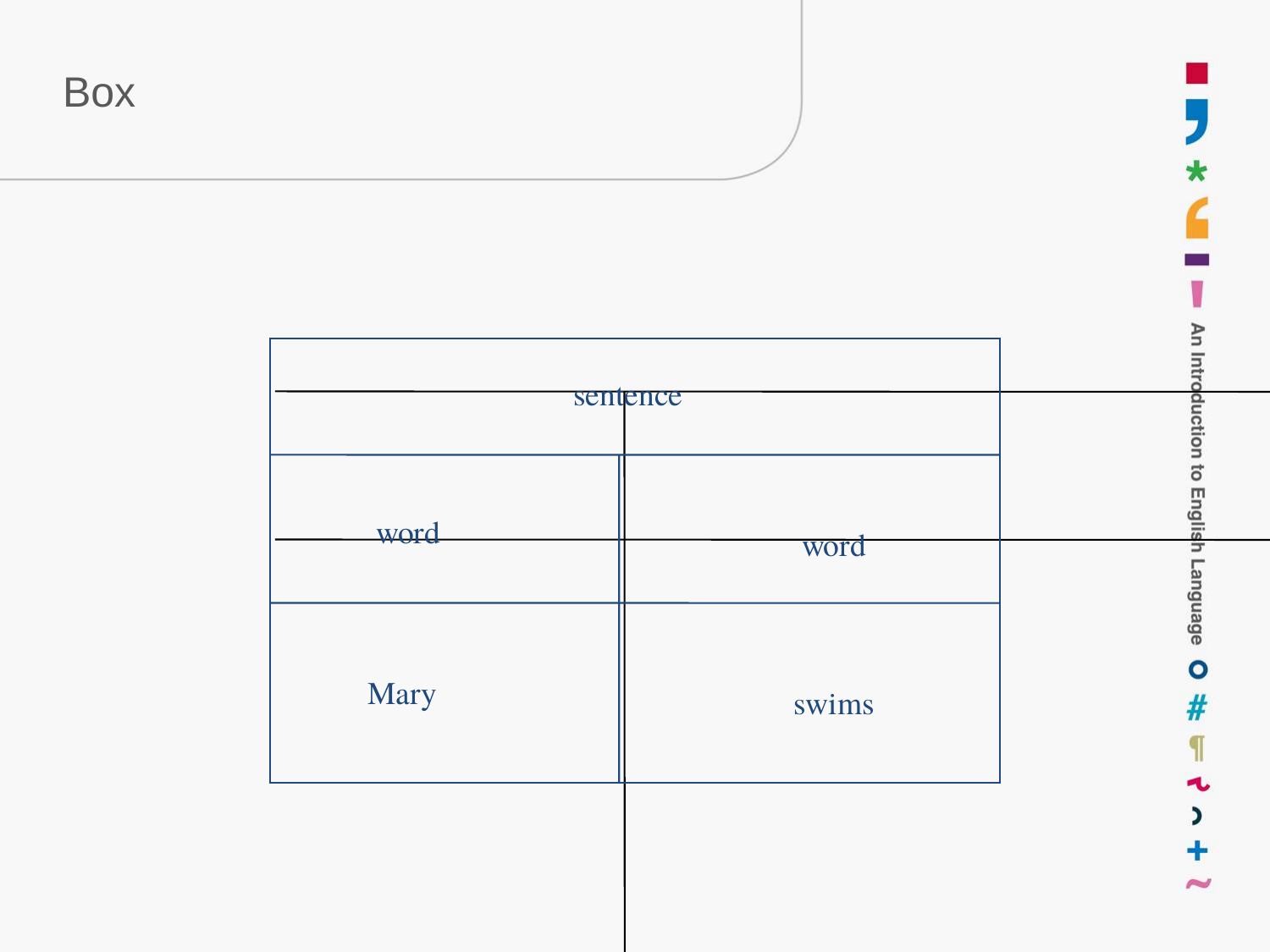

# Box

sentence

word
word

Mary
swims